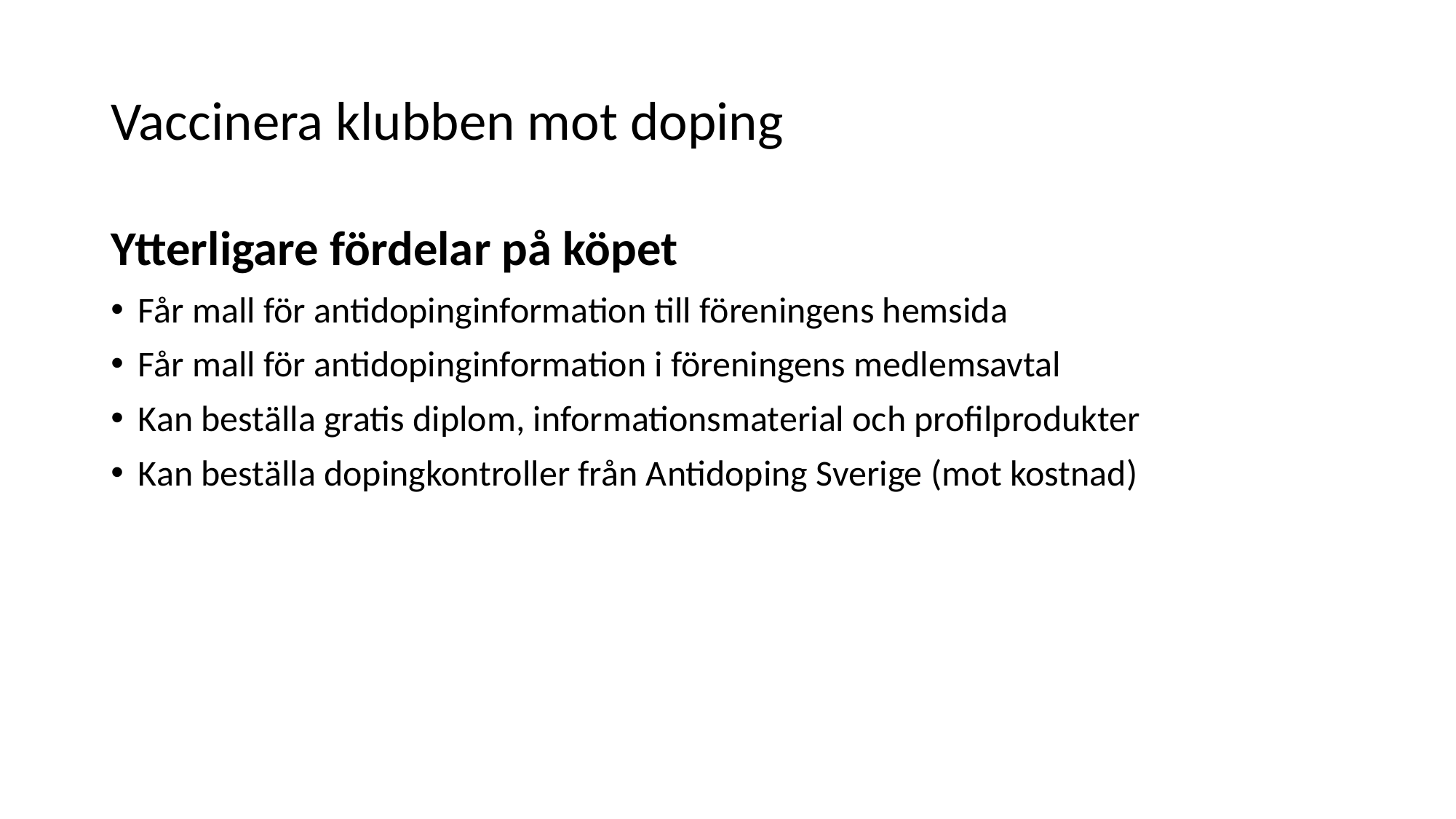

# Vaccinera klubben mot doping
Ytterligare fördelar på köpet
Får mall för antidopinginformation till föreningens hemsida
Får mall för antidopinginformation i föreningens medlemsavtal
Kan beställa gratis diplom, informationsmaterial och profilprodukter
Kan beställa dopingkontroller från Antidoping Sverige (mot kostnad)